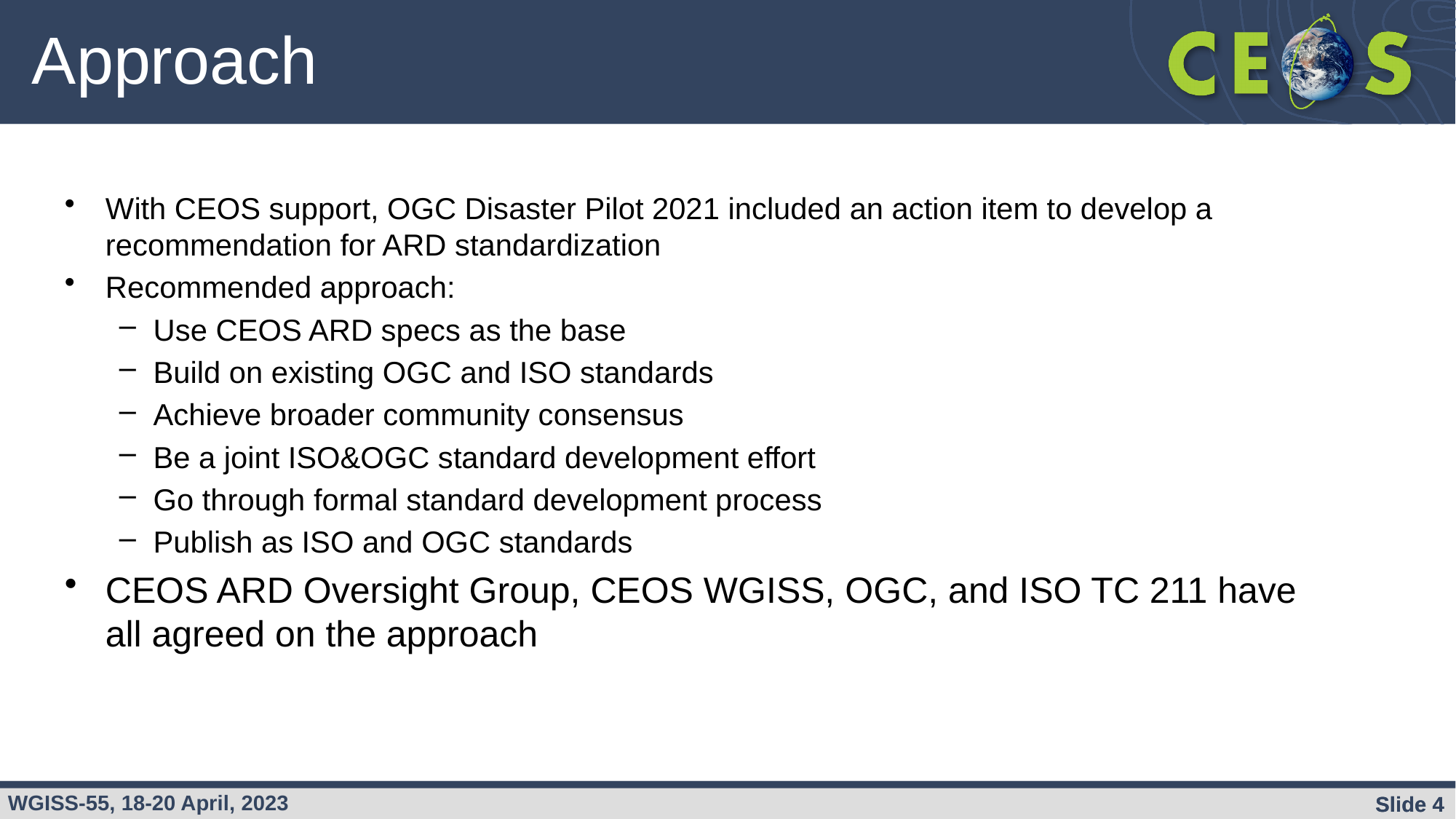

# Approach
With CEOS support, OGC Disaster Pilot 2021 included an action item to develop a recommendation for ARD standardization
Recommended approach:
Use CEOS ARD specs as the base
Build on existing OGC and ISO standards
Achieve broader community consensus
Be a joint ISO&OGC standard development effort
Go through formal standard development process
Publish as ISO and OGC standards
CEOS ARD Oversight Group, CEOS WGISS, OGC, and ISO TC 211 have all agreed on the approach
Slide 4